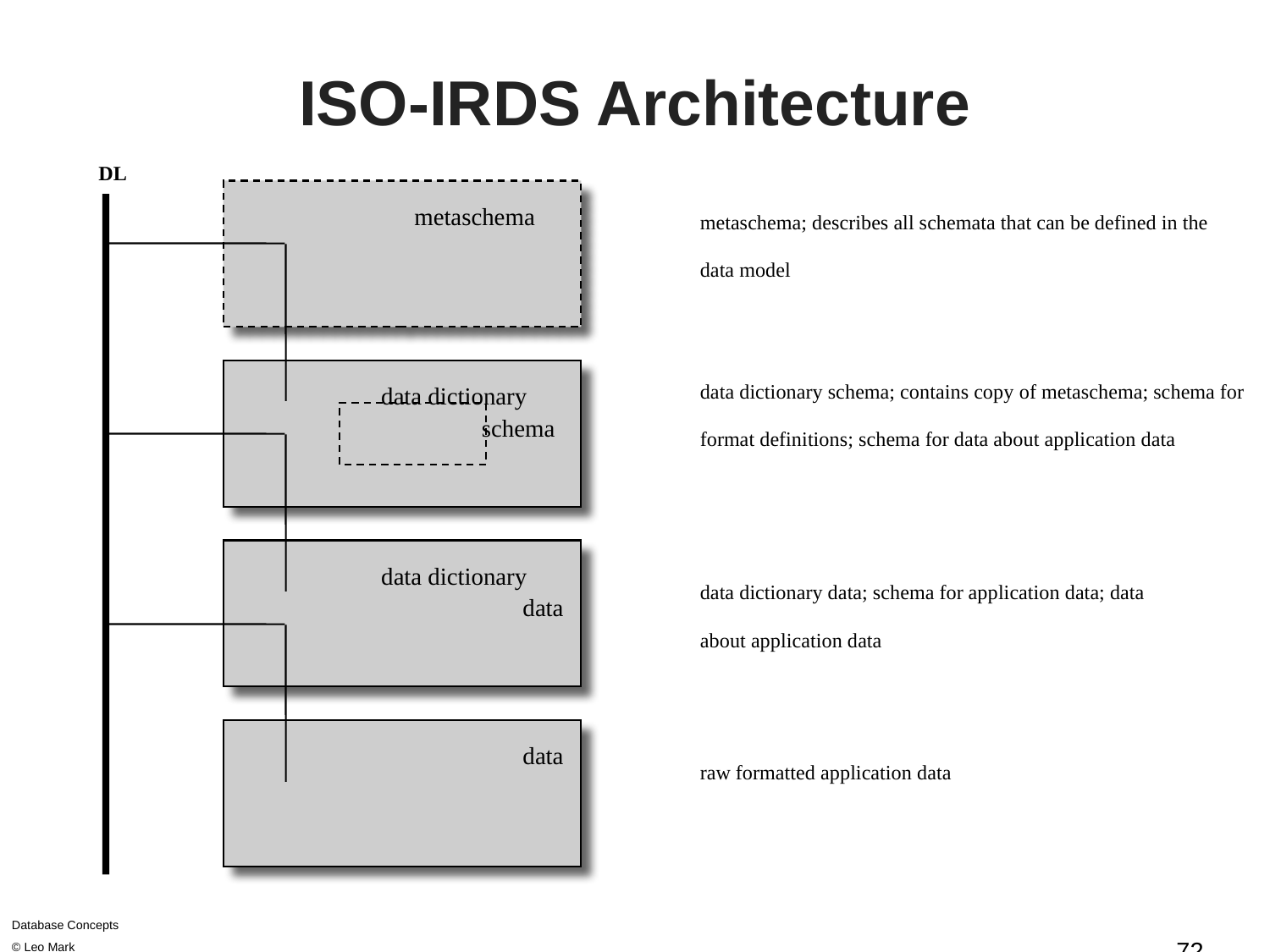

# ISO-IRDS Architecture
DL
metaschema
metaschema; describes all schemata that can be defined in the data model

data dictionary
data dictionary schema; contains copy of metaschema; schema for format definitions; schema for data about application data

schema

data dictionary

data dictionary data; schema for application data; data about application data
data

data

raw formatted application data